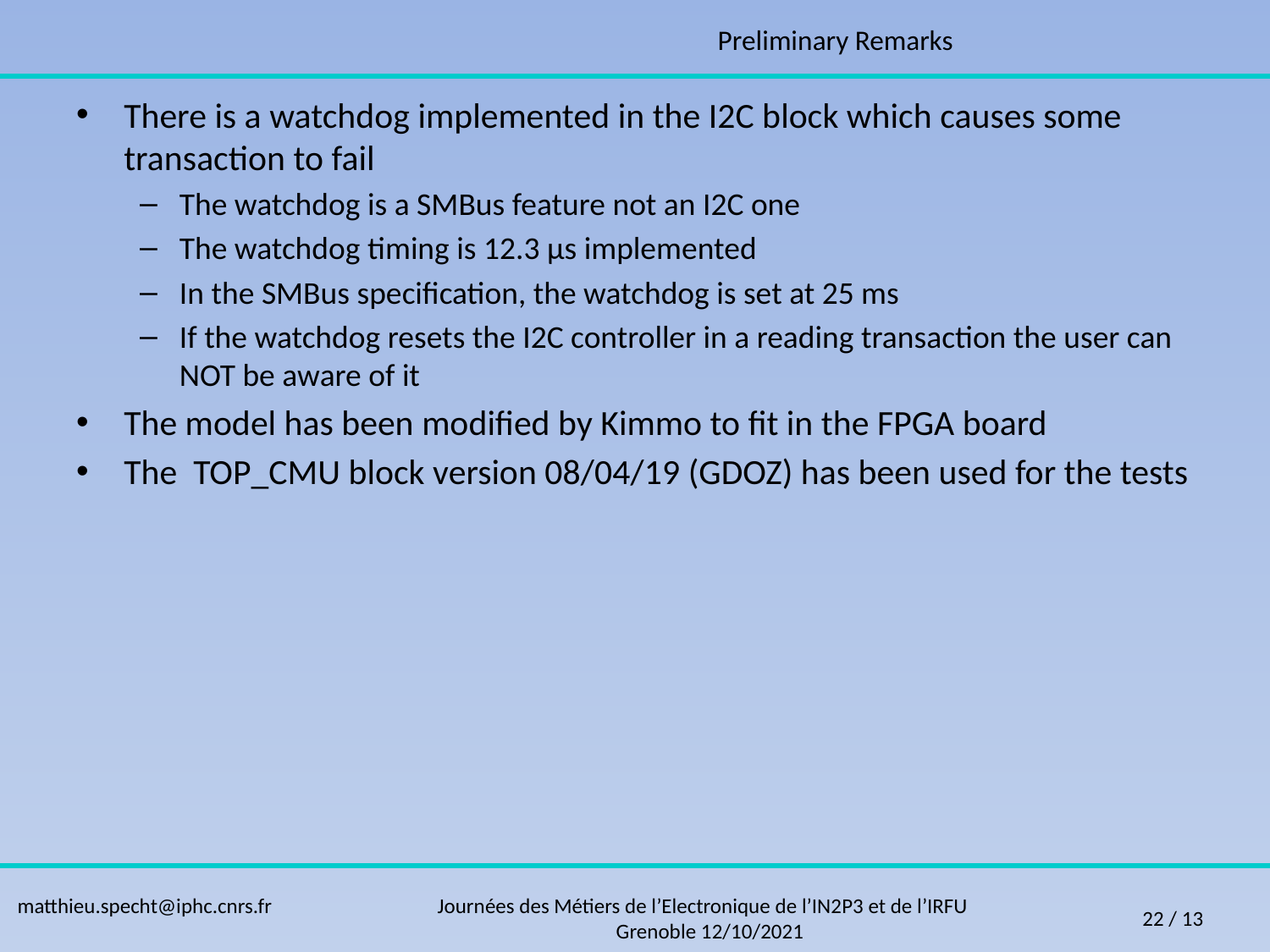

Preliminary Remarks
There is a watchdog implemented in the I2C block which causes some transaction to fail
The watchdog is a SMBus feature not an I2C one
The watchdog timing is 12.3 µs implemented
In the SMBus specification, the watchdog is set at 25 ms
If the watchdog resets the I2C controller in a reading transaction the user can NOT be aware of it
The model has been modified by Kimmo to fit in the FPGA board
The  TOP_CMU block version 08/04/19 (GDOZ) has been used for the tests